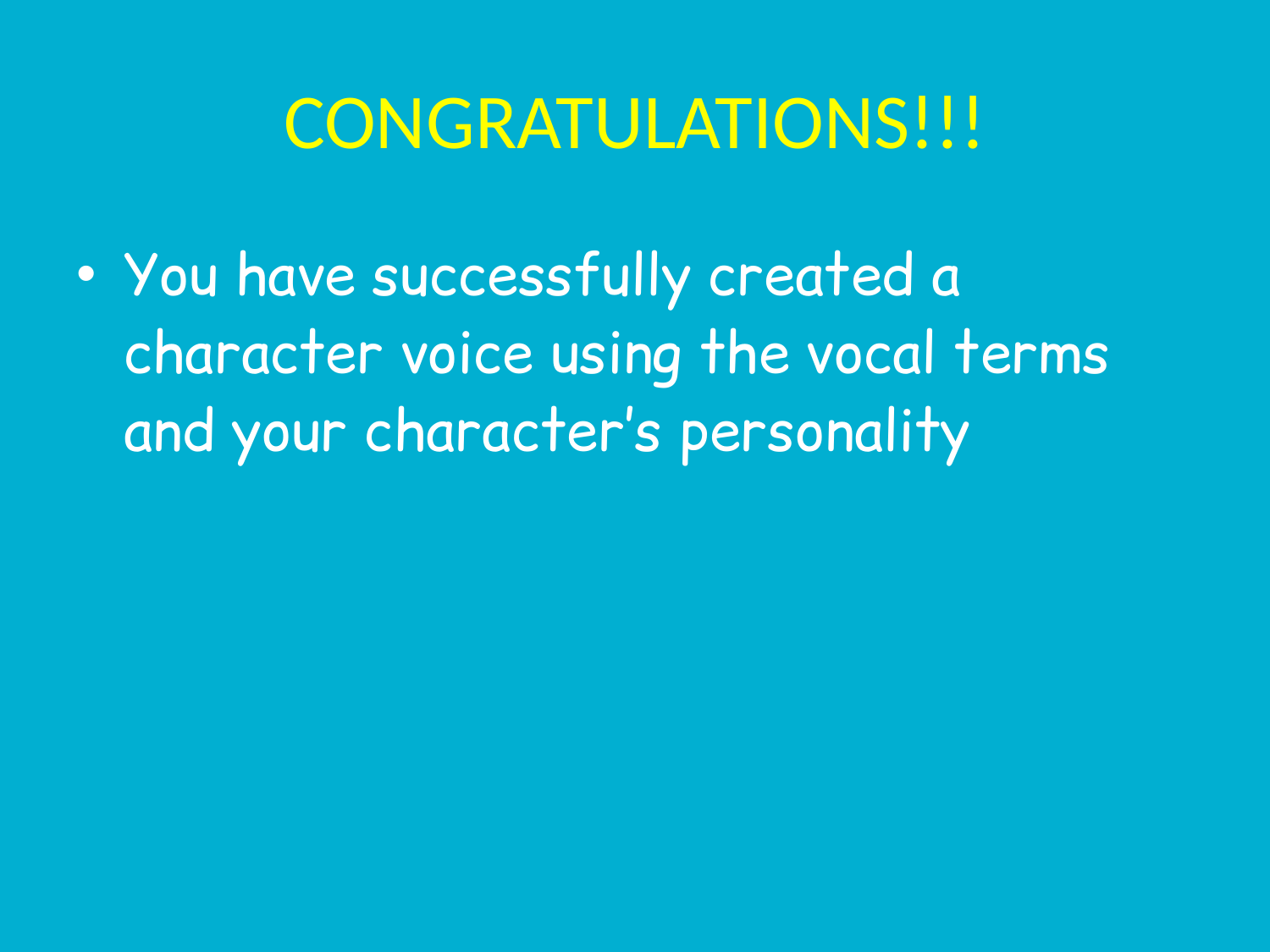

# CONGRATULATIONS!!!
You have successfully created a character voice using the vocal terms and your character’s personality